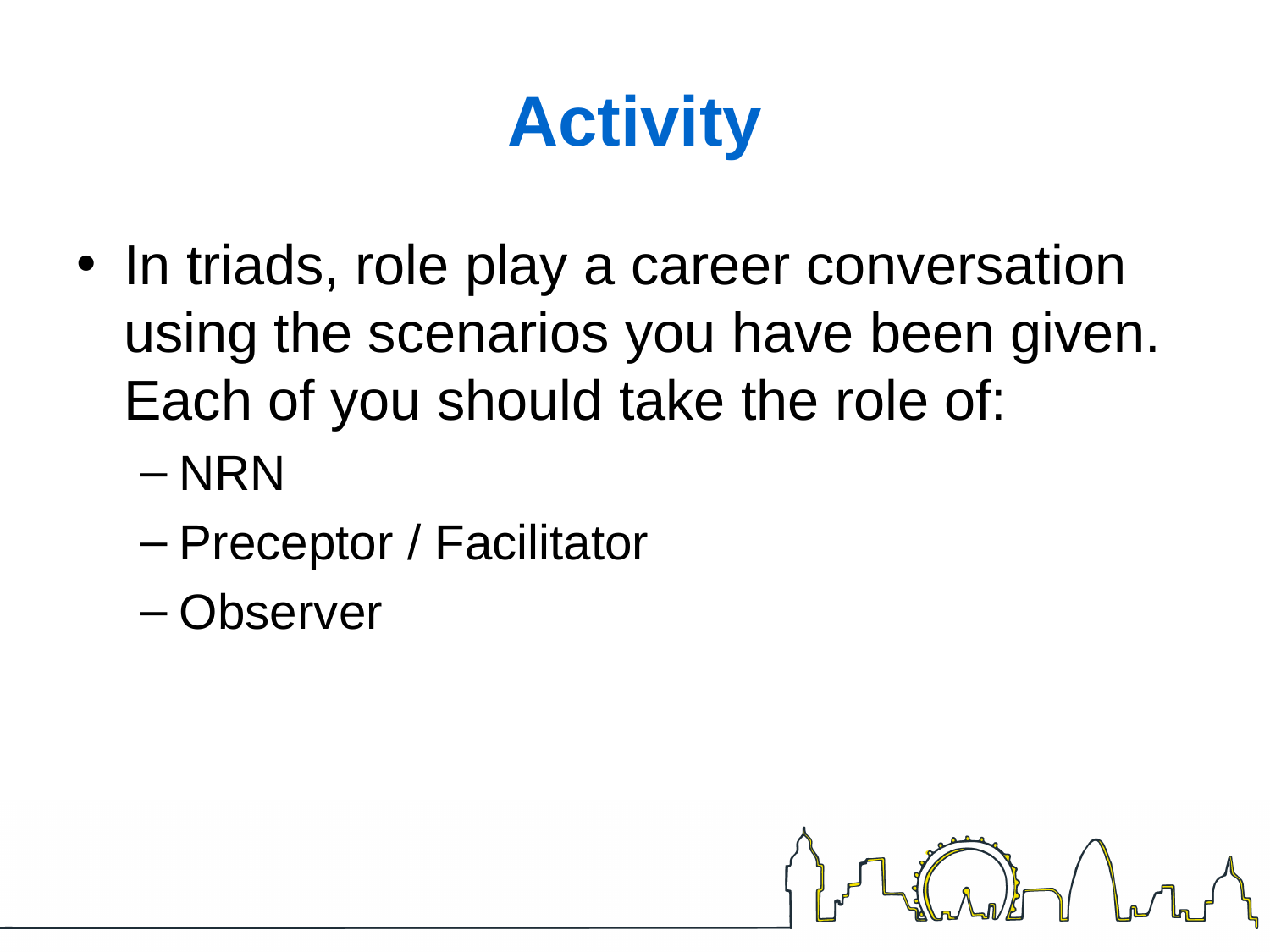

# Activity
In triads, role play a career conversation using the scenarios you have been given.  Each of you should take the role of:
NRN
Preceptor / Facilitator
Observer